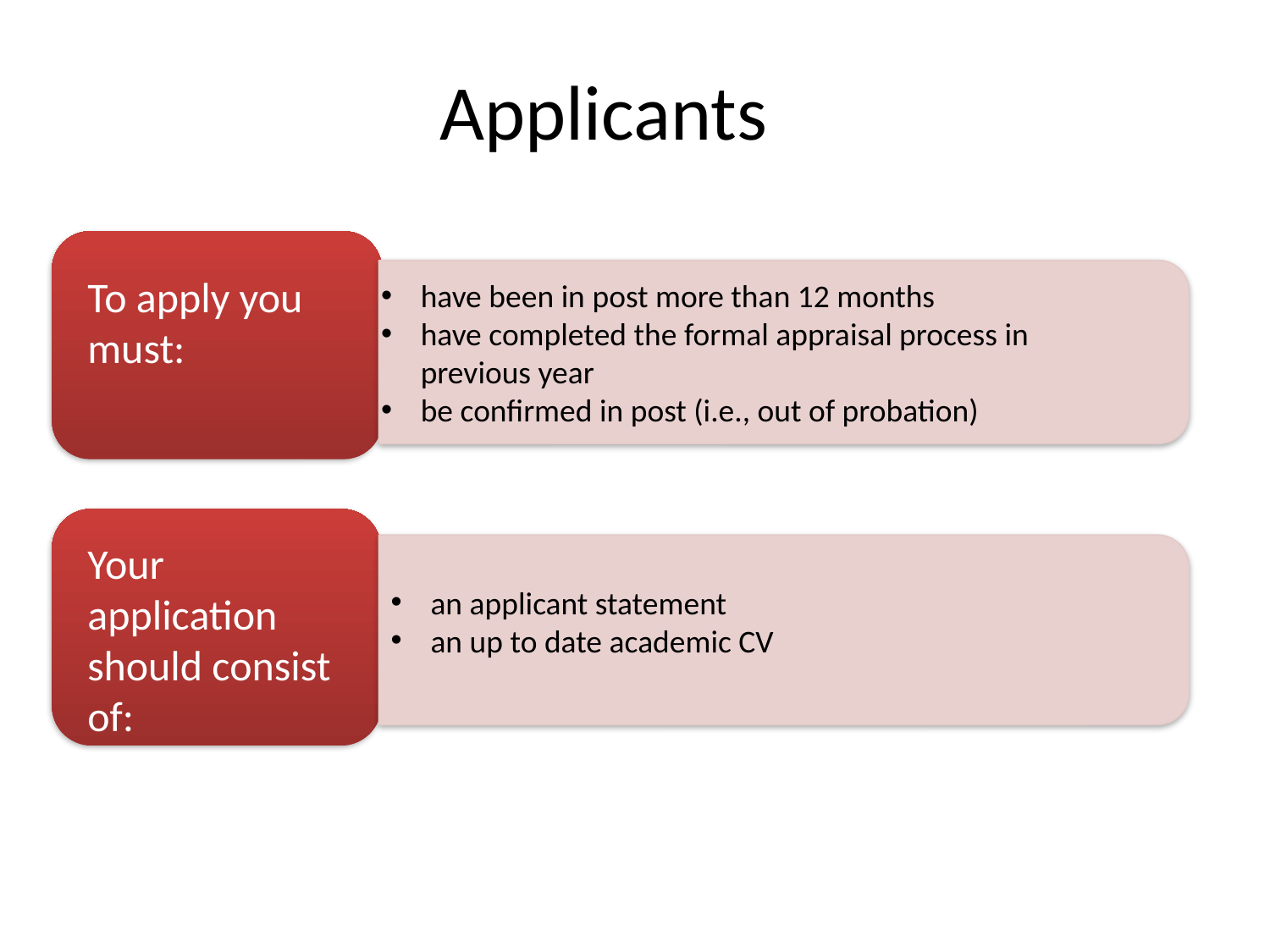

Applicants

have been in post more than 12 months
have completed the formal appraisal process in previous year
be confirmed in post (i.e., out of probation)
To apply you must:

Your application should consist of:

an applicant statement
an up to date academic CV